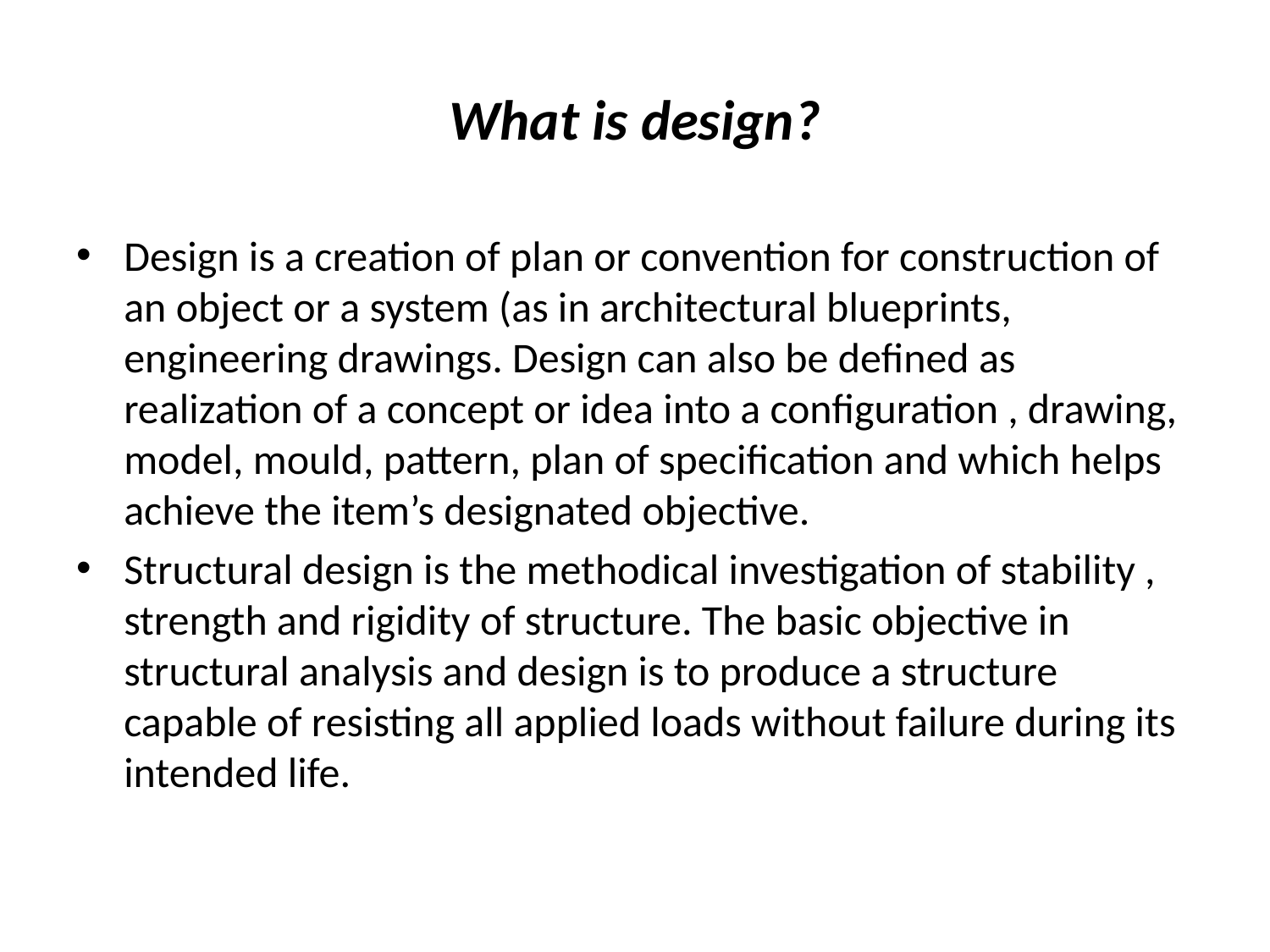

# What is design?
Design is a creation of plan or convention for construction of an object or a system (as in architectural blueprints, engineering drawings. Design can also be defined as realization of a concept or idea into a configuration , drawing, model, mould, pattern, plan of specification and which helps achieve the item’s designated objective.
Structural design is the methodical investigation of stability , strength and rigidity of structure. The basic objective in structural analysis and design is to produce a structure capable of resisting all applied loads without failure during its intended life.